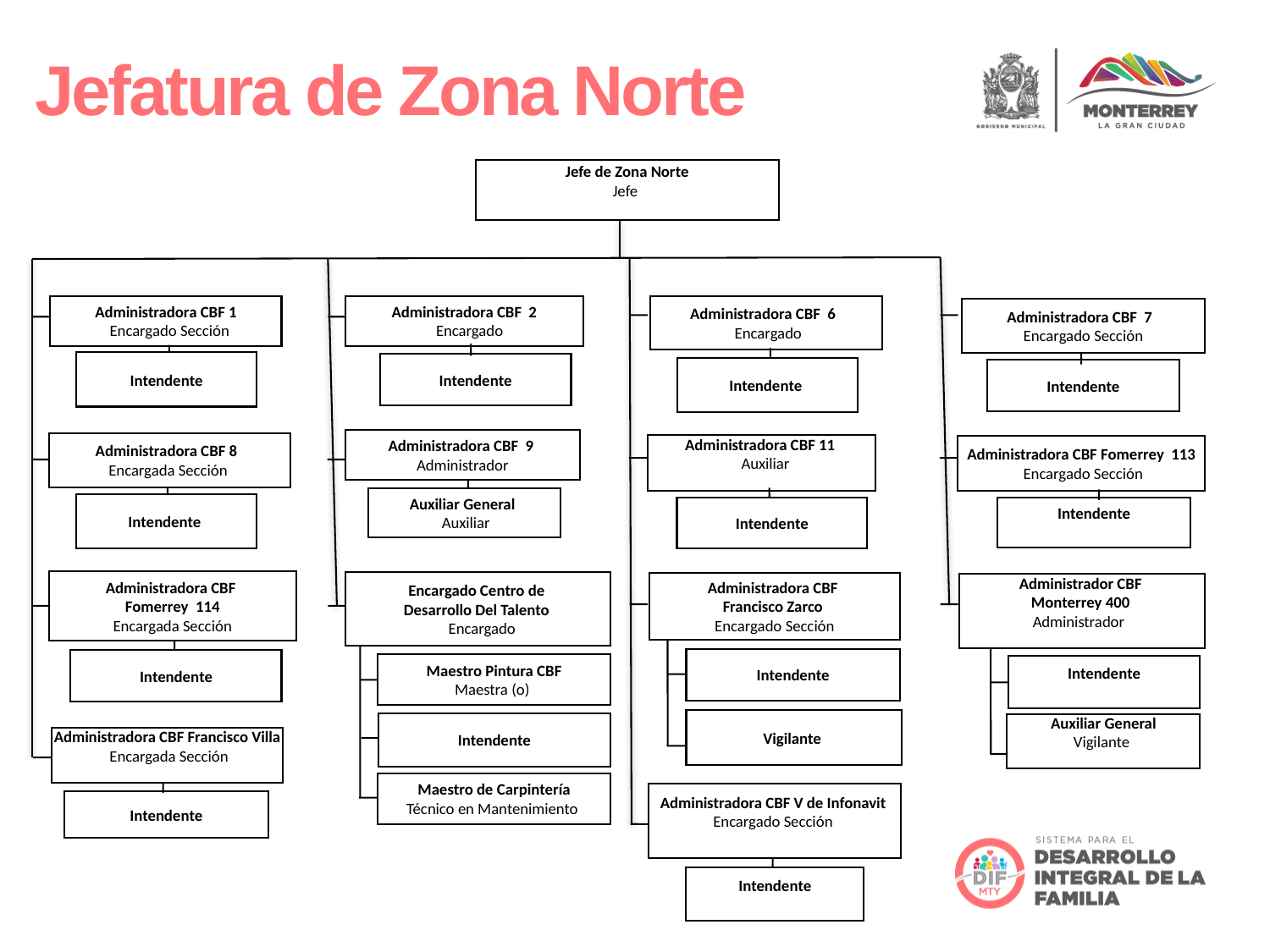

Jefatura de Zona Norte
Jefe de Zona Norte
Jefe

Administradora CBF  2
   Encargado

Administradora CBF 1
  Encargado Sección

Administradora CBF  6
   Encargado

Administradora CBF  7
Encargado Sección

Intendente

Intendente

Intendente

Intendente

Administradora CBF  9
Administrador

Administradora CBF 8
Encargada Sección

Administradora CBF 11
   Auxiliar

Administradora CBF Fomerrey  113
  Encargado Sección

Auxiliar General
  Auxiliar

Intendente
Intendente

Intendente

Administradora CBF
Fomerrey  114
Encargada Sección

Encargado Centro de
Desarrollo Del Talento
   Encargado

Administradora CBF
Francisco Zarco
Encargado Sección

Administrador CBF
Monterrey 400
Administrador

Intendente

Intendente

Maestro Pintura CBF
Maestra (o)

Intendente

Vigilante
 Intendente
Auxiliar General
Vigilante

Administradora CBF Francisco Villa
  Encargada Sección

Maestro de Carpintería
Técnico en Mantenimiento

Administradora CBF V de Infonavit
Encargado Sección

Intendente

Intendente